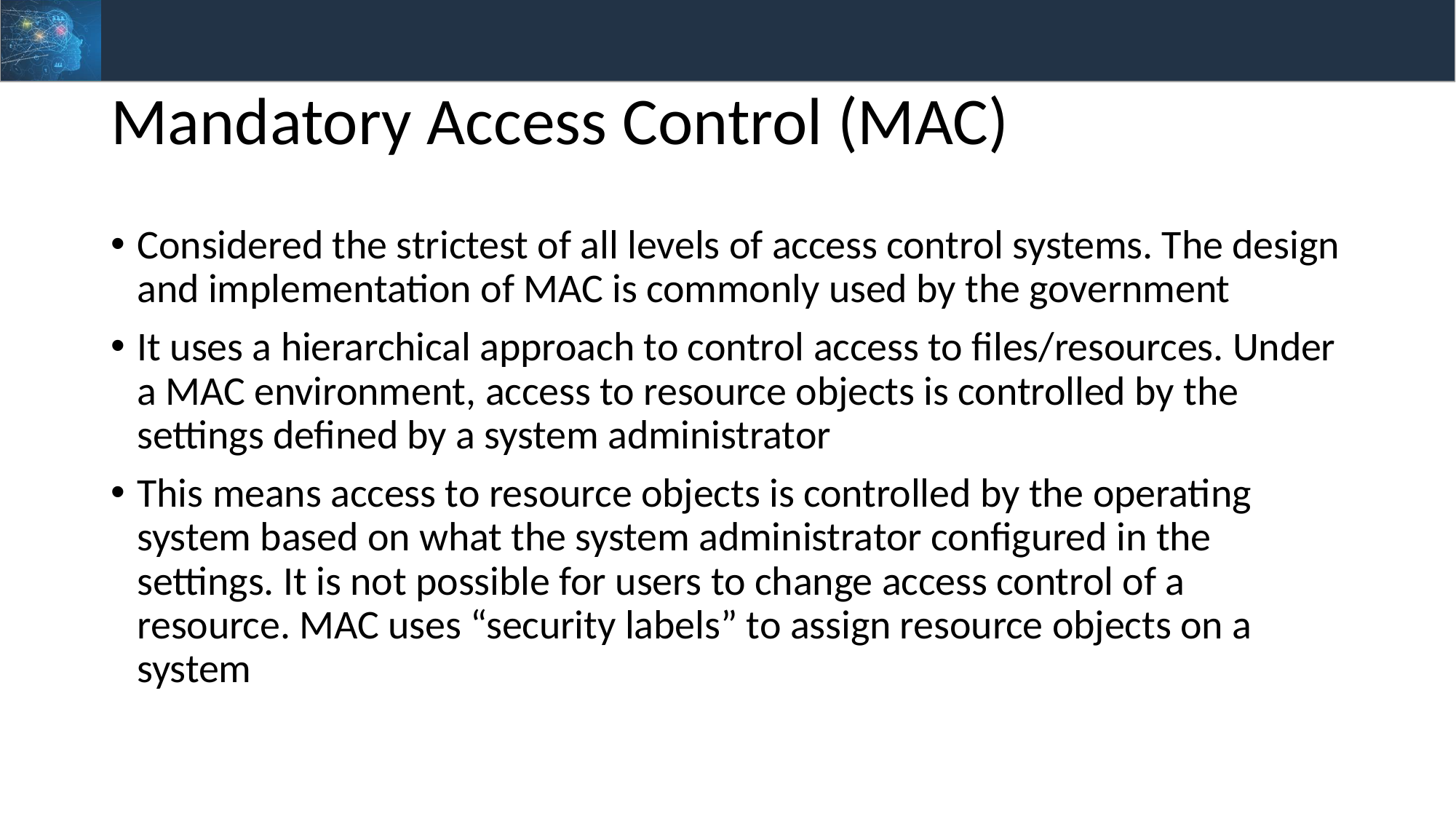

# Mandatory Access Control (MAC)
Considered the strictest of all levels of access control systems. The design and implementation of MAC is commonly used by the government
It uses a hierarchical approach to control access to files/resources. Under a MAC environment, access to resource objects is controlled by the settings defined by a system administrator
This means access to resource objects is controlled by the operating system based on what the system administrator configured in the settings. It is not possible for users to change access control of a resource. MAC uses “security labels” to assign resource objects on a system